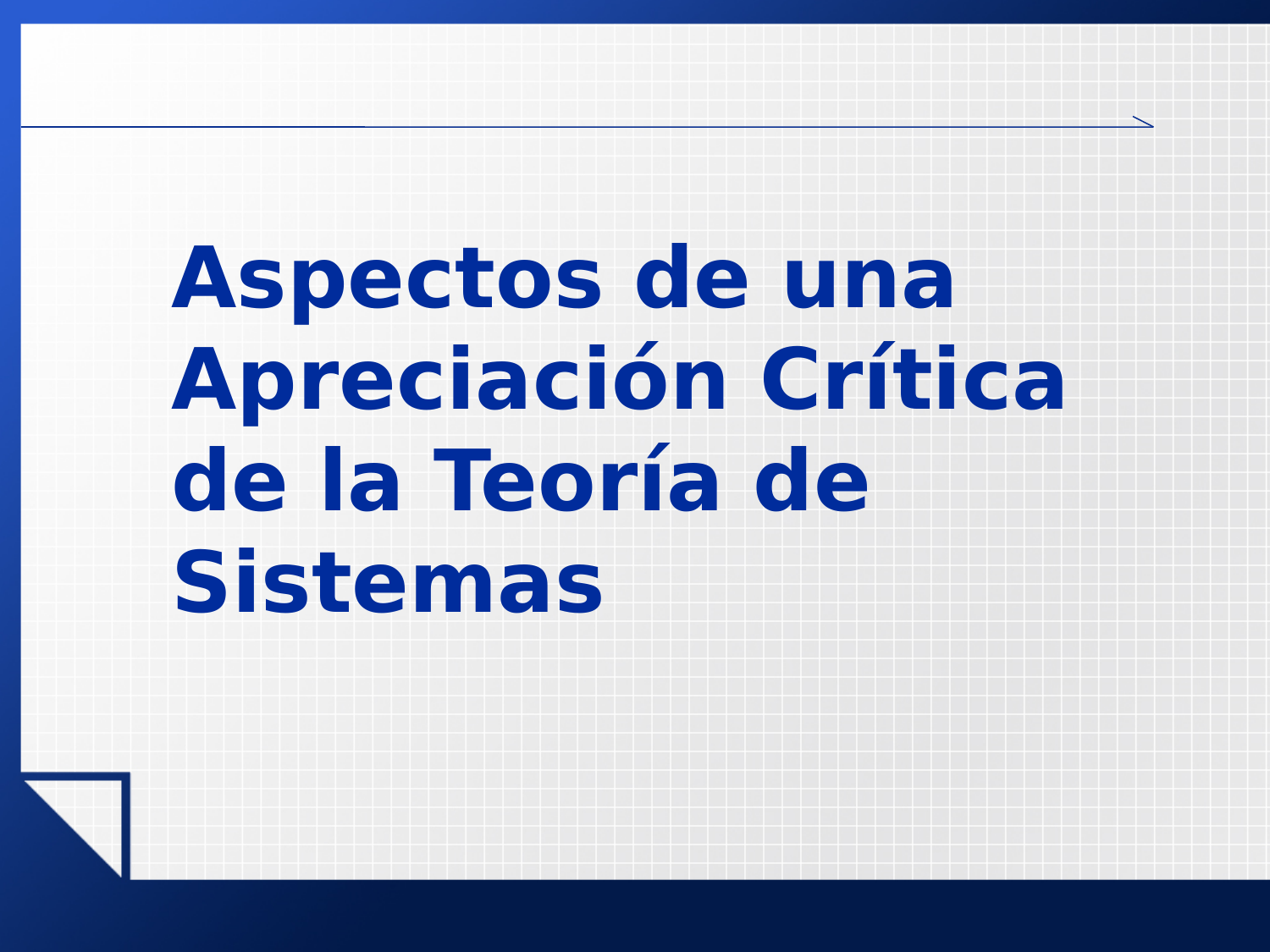

# Aspectos de una Apreciación Crítica de la Teoría de Sistemas